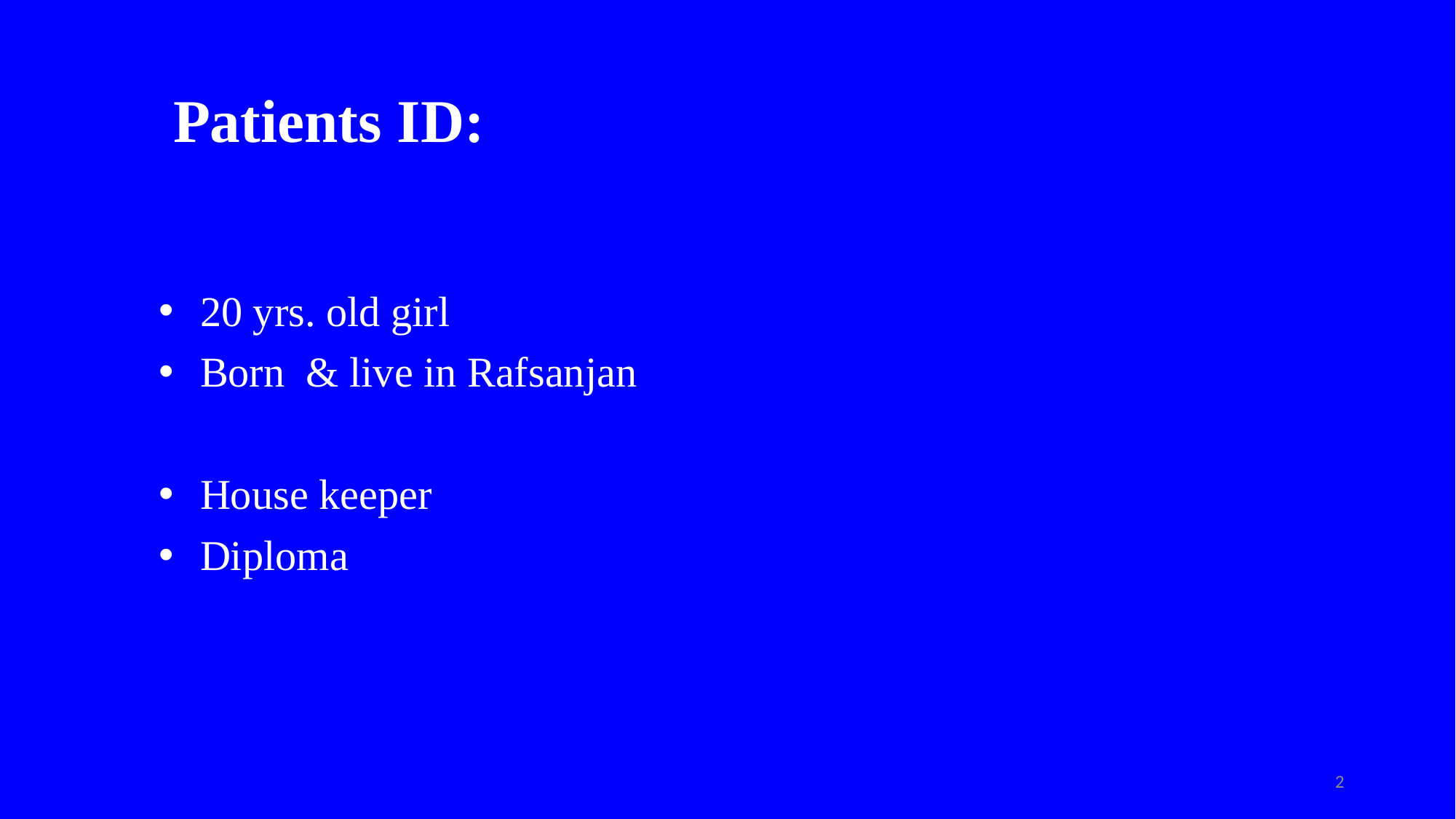

# Patients ID:

20 yrs. old girl
Born  & live in Rafsanjan

House keeper
Diploma

2